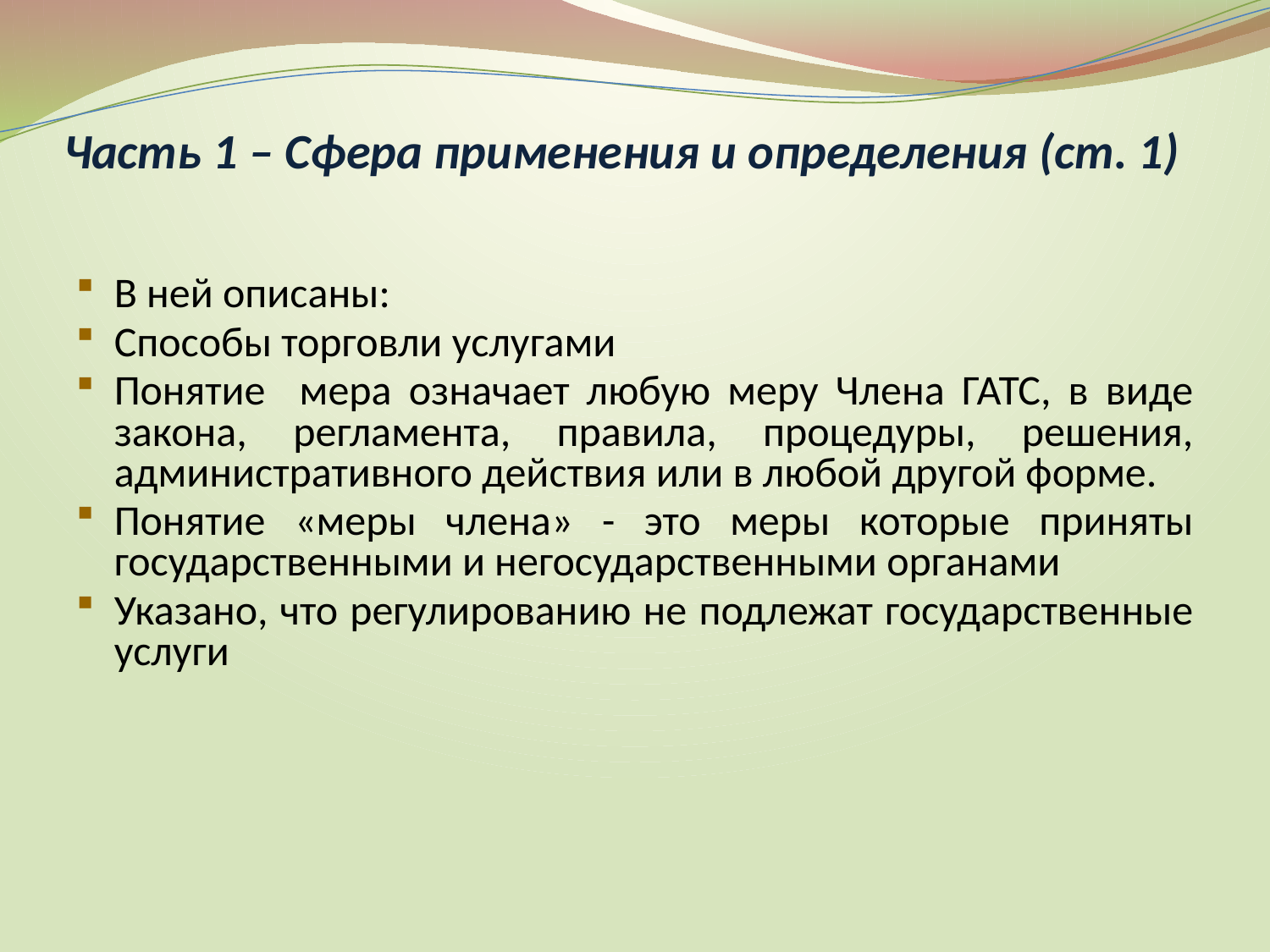

# Часть 1 – Сфера применения и определения (ст. 1)
В ней описаны:
Способы торговли услугами
Понятие  мера означает любую меру Члена ГАТС, в виде закона, регламента, правила, процедуры, решения, административного действия или в любой другой форме.
Понятие «меры члена» - это меры которые приняты государственными и негосударственными органами
Указано, что регулированию не подлежат государственные услуги